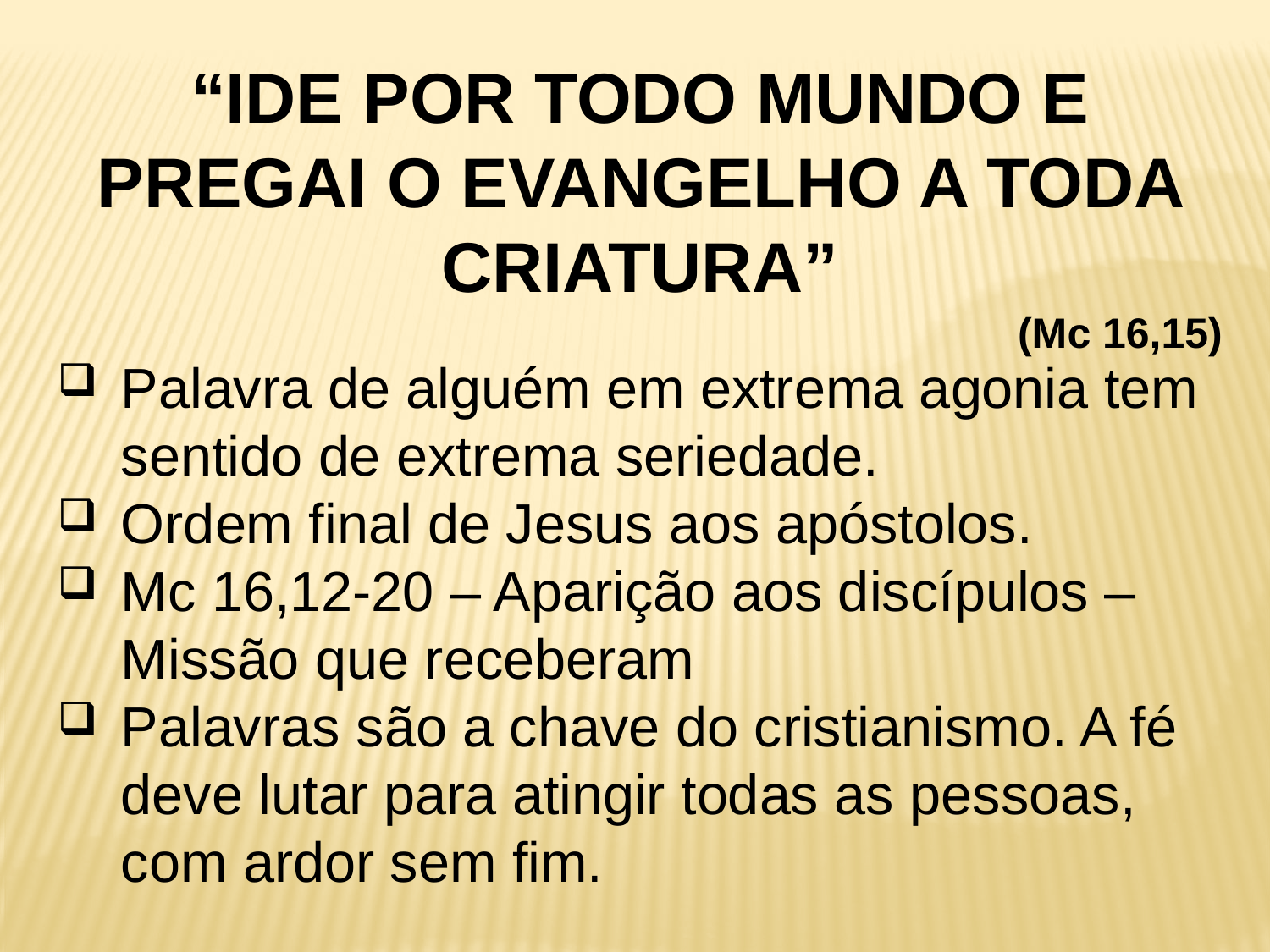

“IDE POR TODO MUNDO E PREGAI O EVANGELHO A TODA CRIATURA”
(Mc 16,15)
Palavra de alguém em extrema agonia tem sentido de extrema seriedade.
Ordem final de Jesus aos apóstolos.
Mc 16,12-20 – Aparição aos discípulos – Missão que receberam
Palavras são a chave do cristianismo. A fé deve lutar para atingir todas as pessoas, com ardor sem fim.